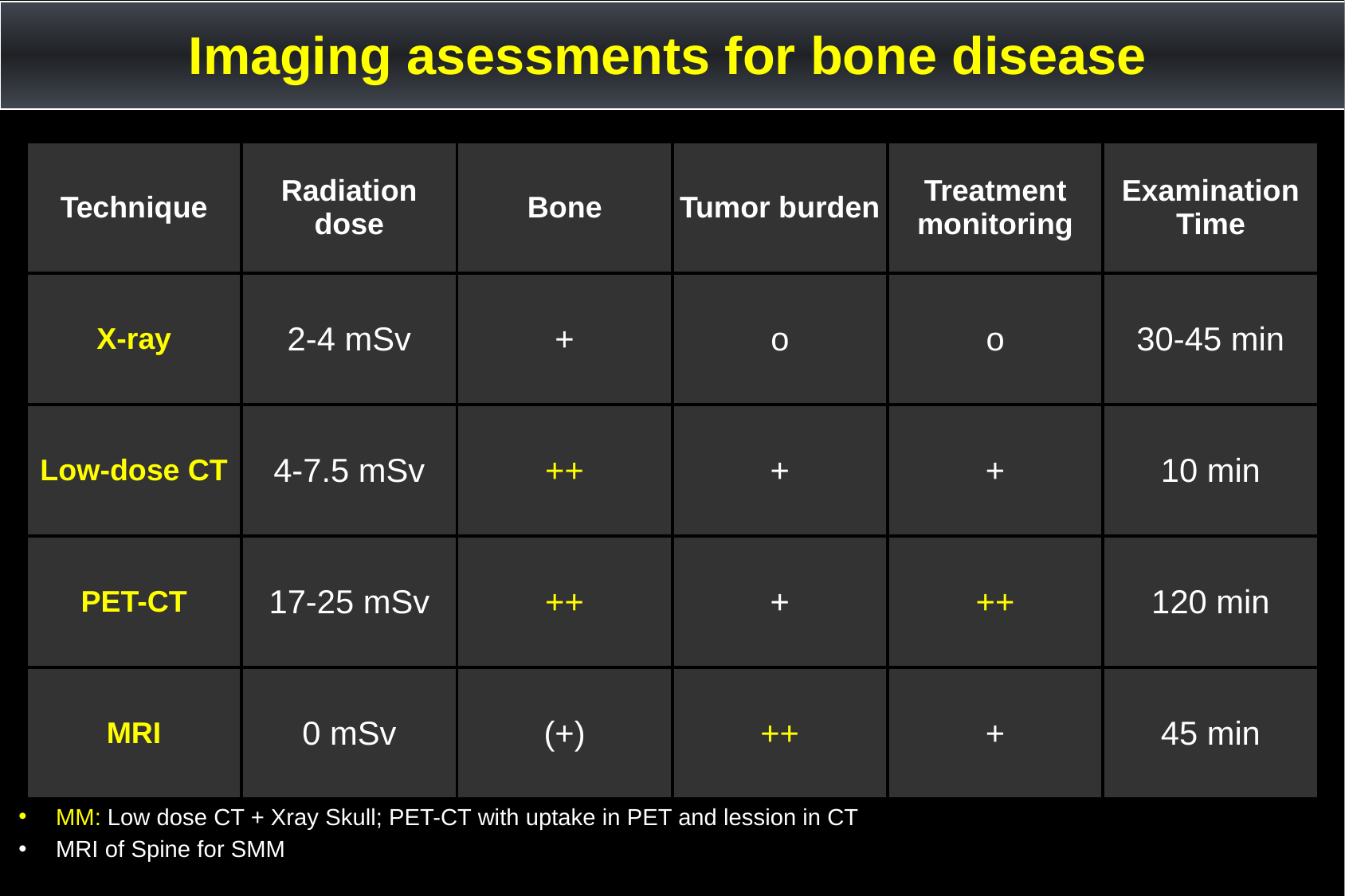

Imaging asessments for bone disease
| Technique | Radiation dose | Bone | Tumor burden | Treatment monitoring | Examination Time |
| --- | --- | --- | --- | --- | --- |
| X-ray | 2-4 mSv | + | o | o | 30-45 min |
| Low-dose CT | 4-7.5 mSv | ++ | + | + | 10 min |
| PET-CT | 17-25 mSv | ++ | + | ++ | 120 min |
| MRI | 0 mSv | (+) | ++ | + | 45 min |
MM: Low dose CT + Xray Skull; PET-CT with uptake in PET and lession in CT
MRI of Spine for SMM